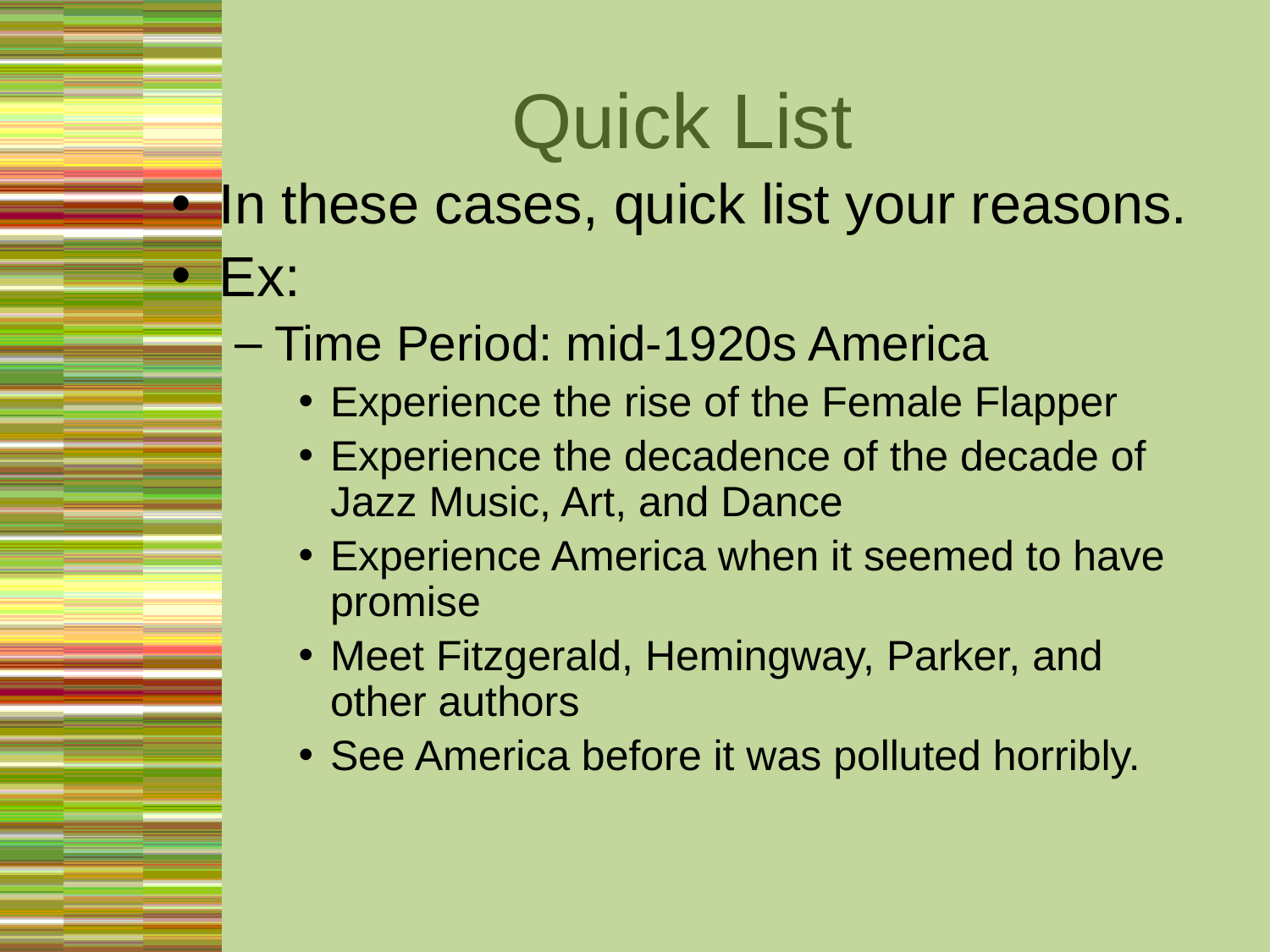

# Quick List
In these cases, quick list your reasons.
Ex:
Time Period: mid-1920s America
Experience the rise of the Female Flapper
Experience the decadence of the decade of Jazz Music, Art, and Dance
Experience America when it seemed to have promise
Meet Fitzgerald, Hemingway, Parker, and other authors
See America before it was polluted horribly.